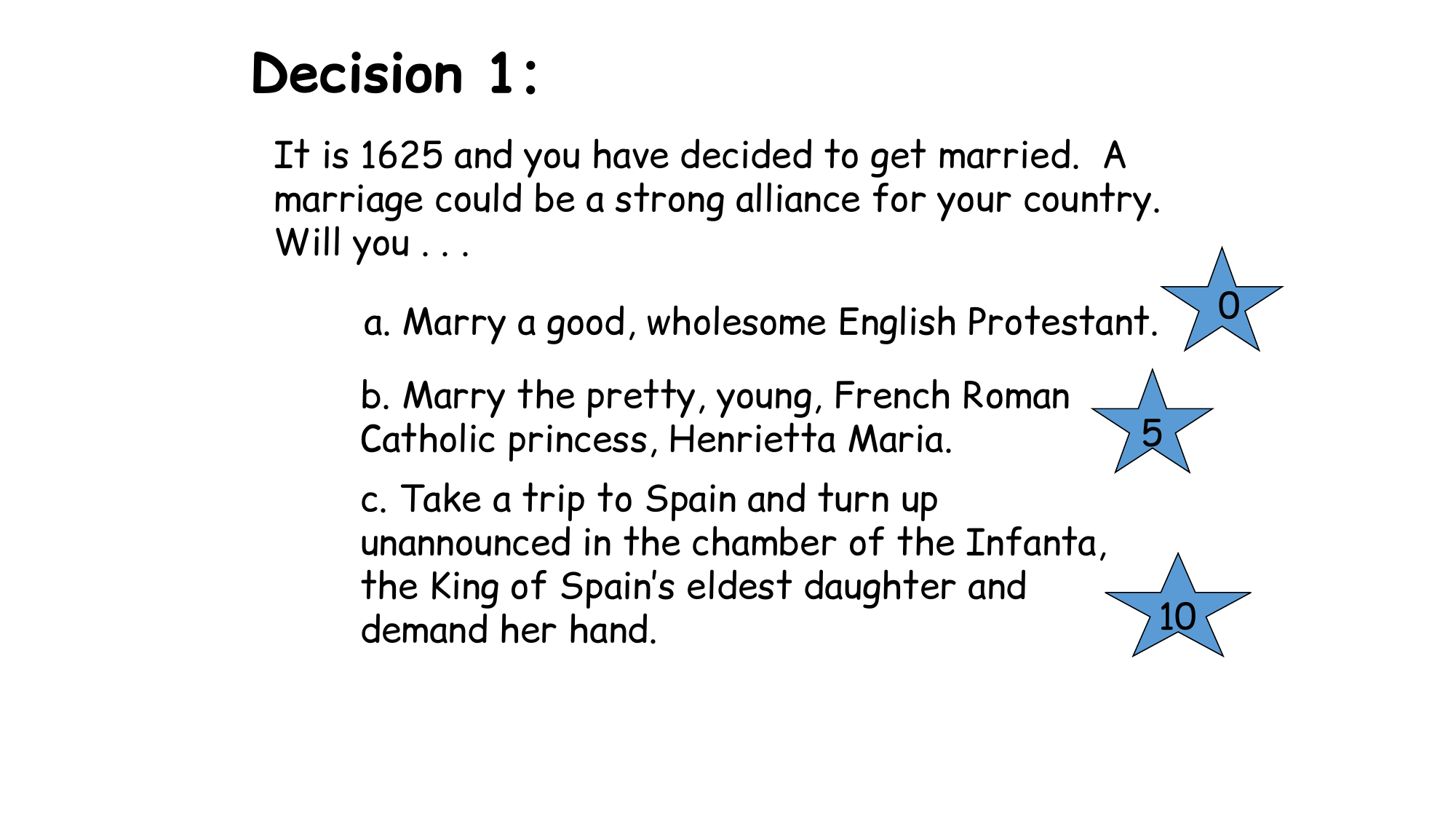

Decision 1:
It is 1625 and you have decided to get married.  A marriage could be a strong alliance for your country.  Will you . . .

0
a. Marry a good, wholesome English Protestant.
b. Marry the pretty, young, French Roman Catholic princess, Henrietta Maria.

5
c. Take a trip to Spain and turn up unannounced in the chamber of the Infanta, the King of Spain’s eldest daughter and demand her hand.

10